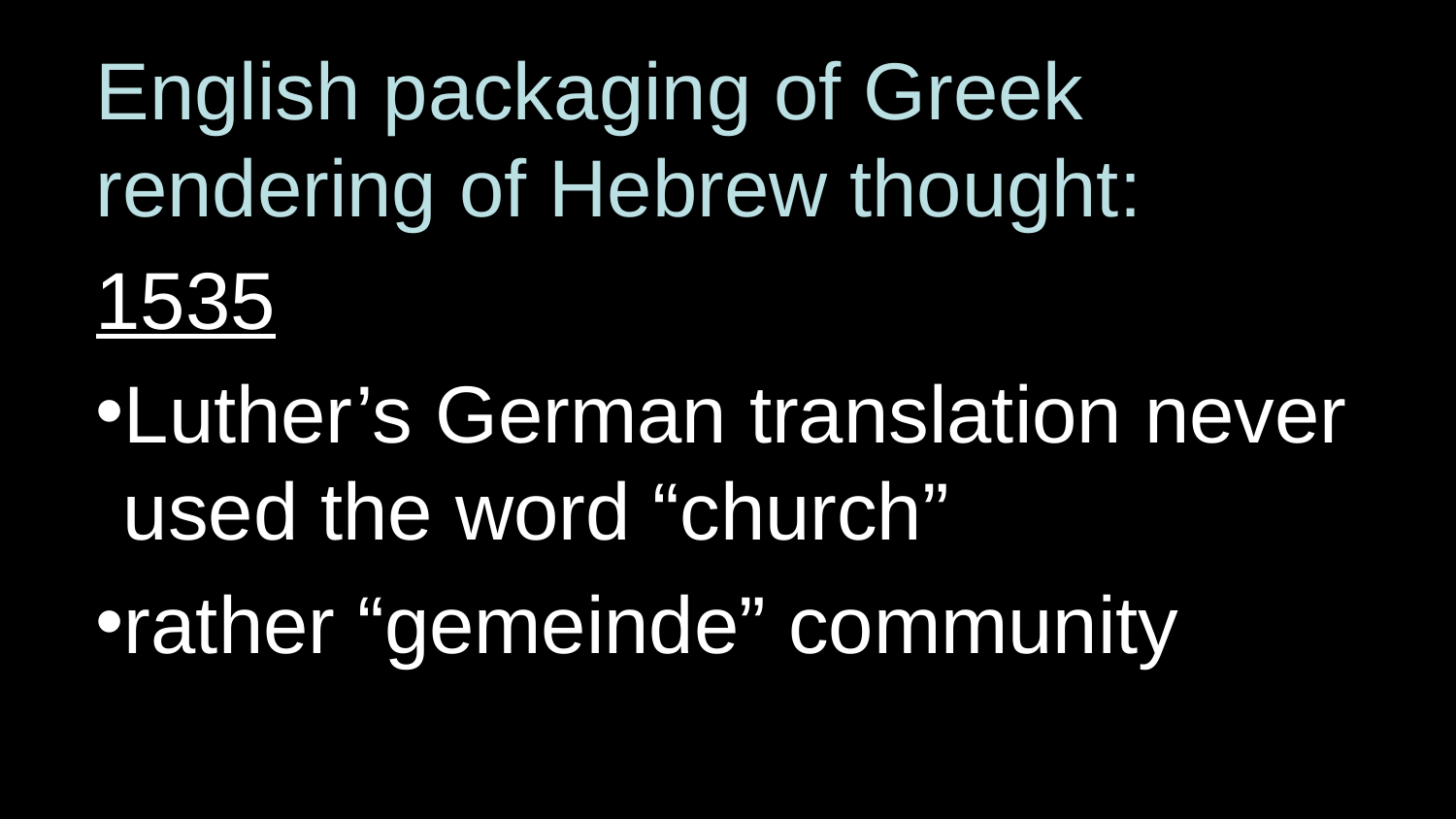

English packaging of Greek rendering of Hebrew thought:
1535
Luther’s German translation never used the word “church”
rather “gemeinde” community